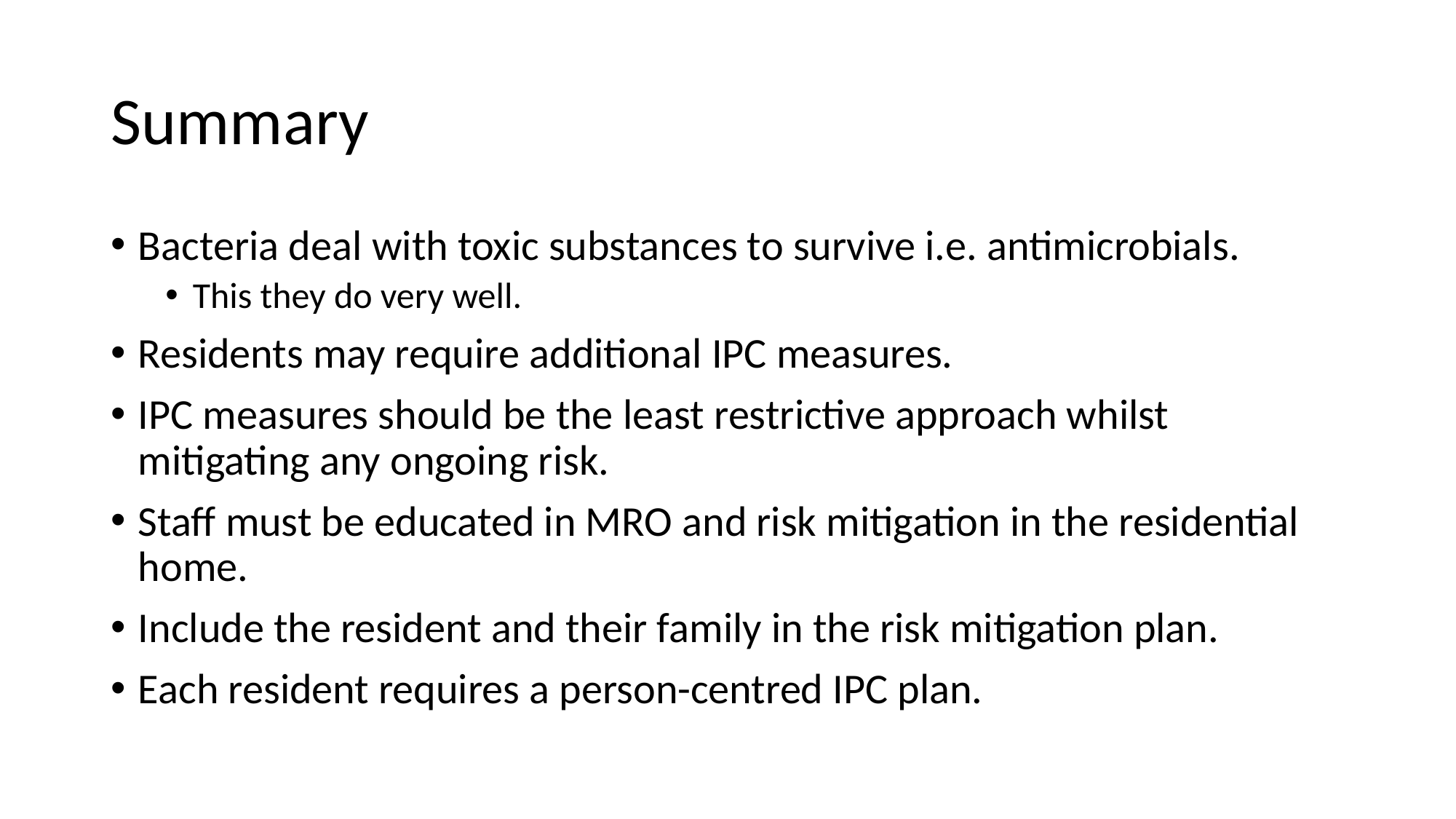

# Summary
Bacteria deal with toxic substances to survive i.e. antimicrobials.
This they do very well.
Residents may require additional IPC measures.
IPC measures should be the least restrictive approach whilst mitigating any ongoing risk.
Staff must be educated in MRO and risk mitigation in the residential home.
Include the resident and their family in the risk mitigation plan.
Each resident requires a person-centred IPC plan.